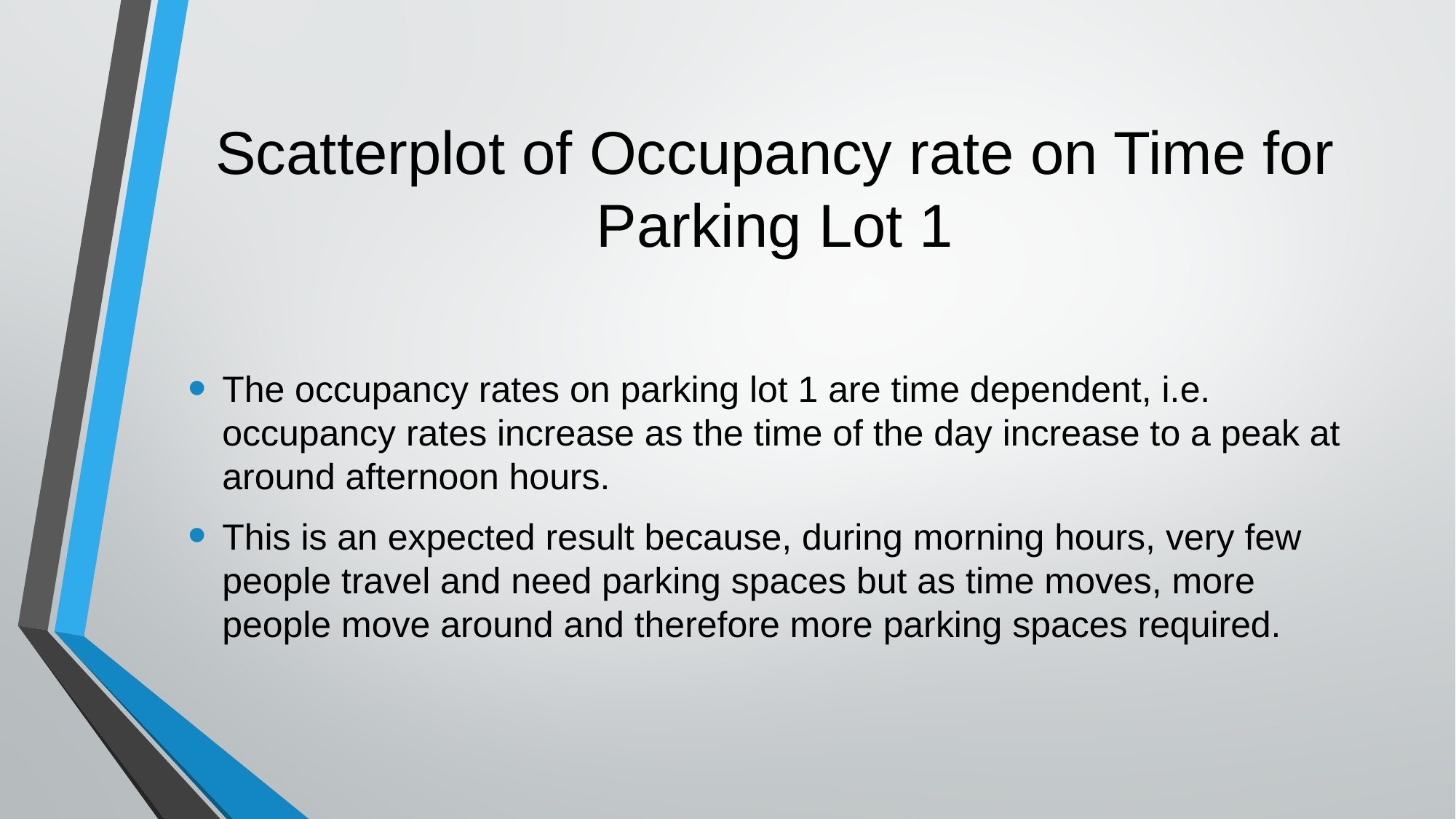

# Scatterplot of Occupancy rate on Time for Parking Lot 1
The occupancy rates on parking lot 1 are time dependent, i.e. occupancy rates increase as the time of the day increase to a peak at around afternoon hours.
This is an expected result because, during morning hours, very few people travel and need parking spaces but as time moves, more people move around and therefore more parking spaces required.